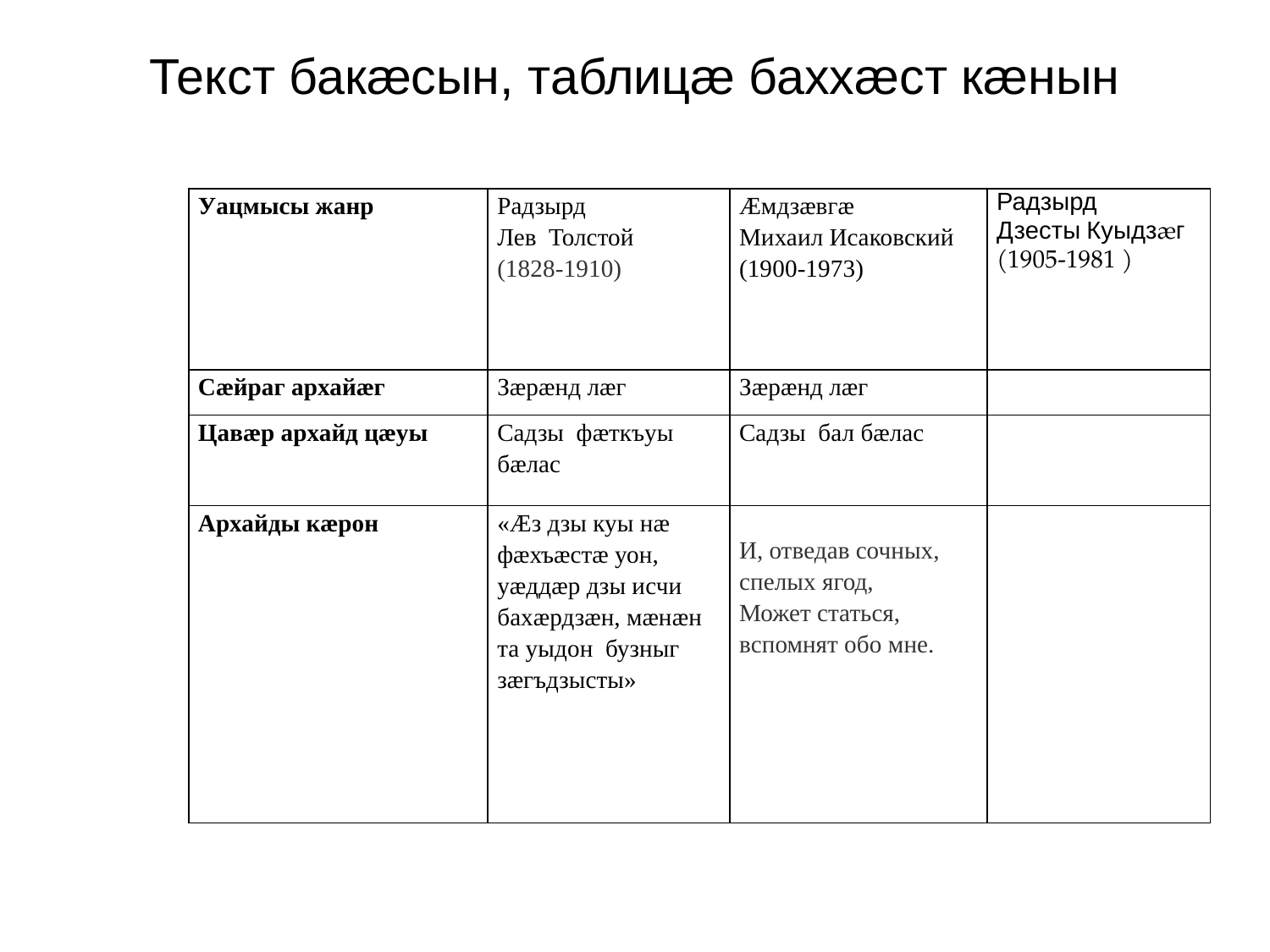

# Текст бакæсын, таблицæ баххæст кæнын
| Уацмысы жанр | Радзырд Лев Толстой (1828-1910) | Æмдзæвгæ Михаил Исаковский (1900-1973) | Радзырд Дзесты Куыдзæг (1905-1981 ) |
| --- | --- | --- | --- |
| Сæйраг архайæг | Зæрæнд лæг | Зæрæнд лæг |  |
| Цавæр архайд цæуы | Садзы фæткъуы бæлас | Садзы бал бæлас |  |
| Архайды кæрон | «Æз дзы куы нæ фæхъæстæ уон, уæддæр дзы исчи бахæрдзæн, мæнæн та уыдон бузныг зæгъдзысты» | И, отведав сочных, спелых ягод, Может статься, вспомнят обо мне. |  |